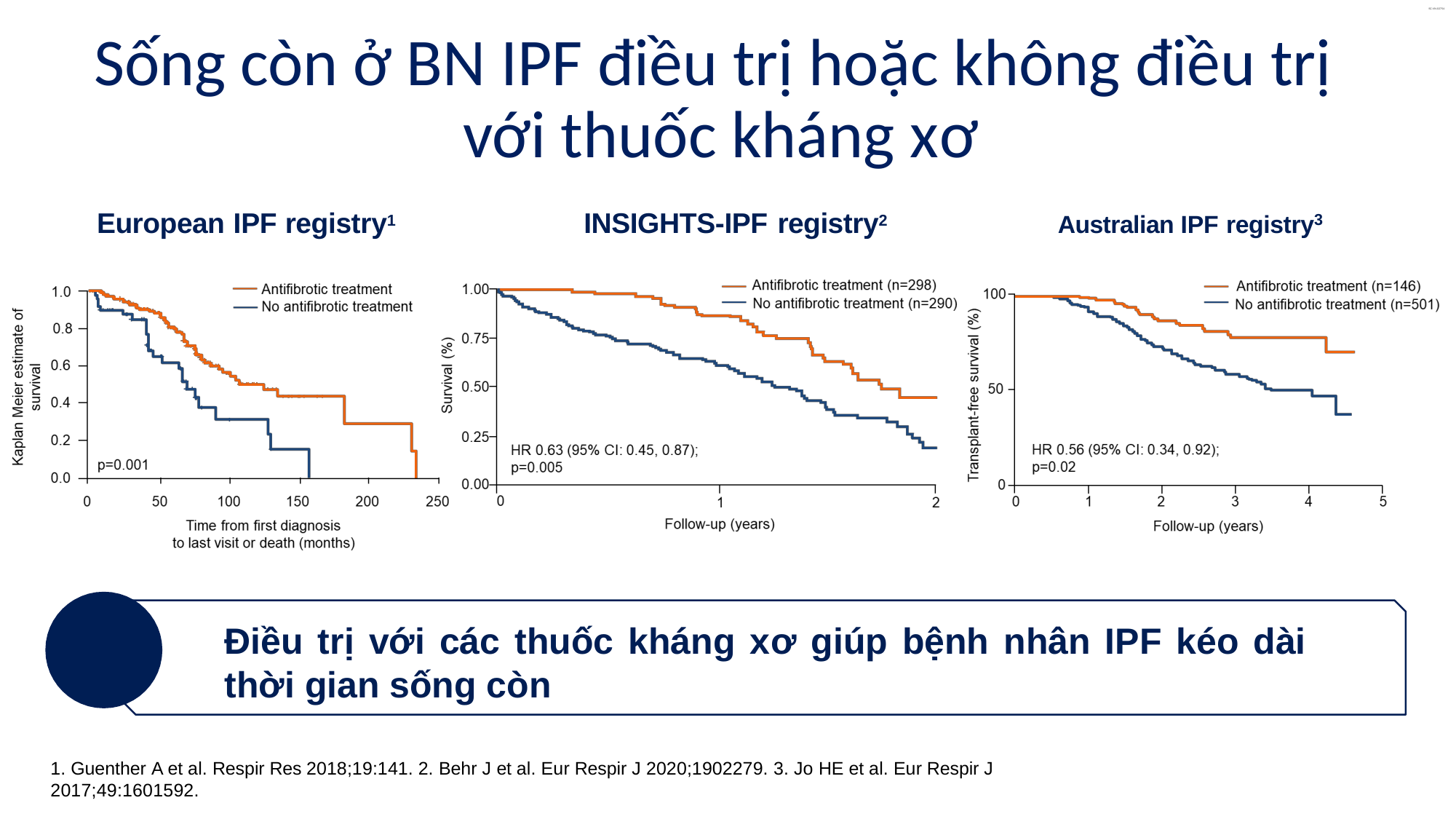

# Sống còn ở BN IPF điều trị hoặc không điều trị với thuốc kháng xơ
European IPF registry1	INSIGHTS-IPF registry2	Australian IPF registry3

Điều trị với các thuốc kháng xơ giúp bệnh nhân IPF kéo dài thời gian sống còn

1. Guenther A et al. Respir Res 2018;19:141. 2. Behr J et al. Eur Respir J 2020;1902279. 3. Jo HE et al. Eur Respir J 2017;49:1601592.
FOR INTERNAL USE ONLY. STRICTLY CONFIDENTIAL. DO NOT COPY, DETAIL OR DISTRIBUTE EXTERNALLY.